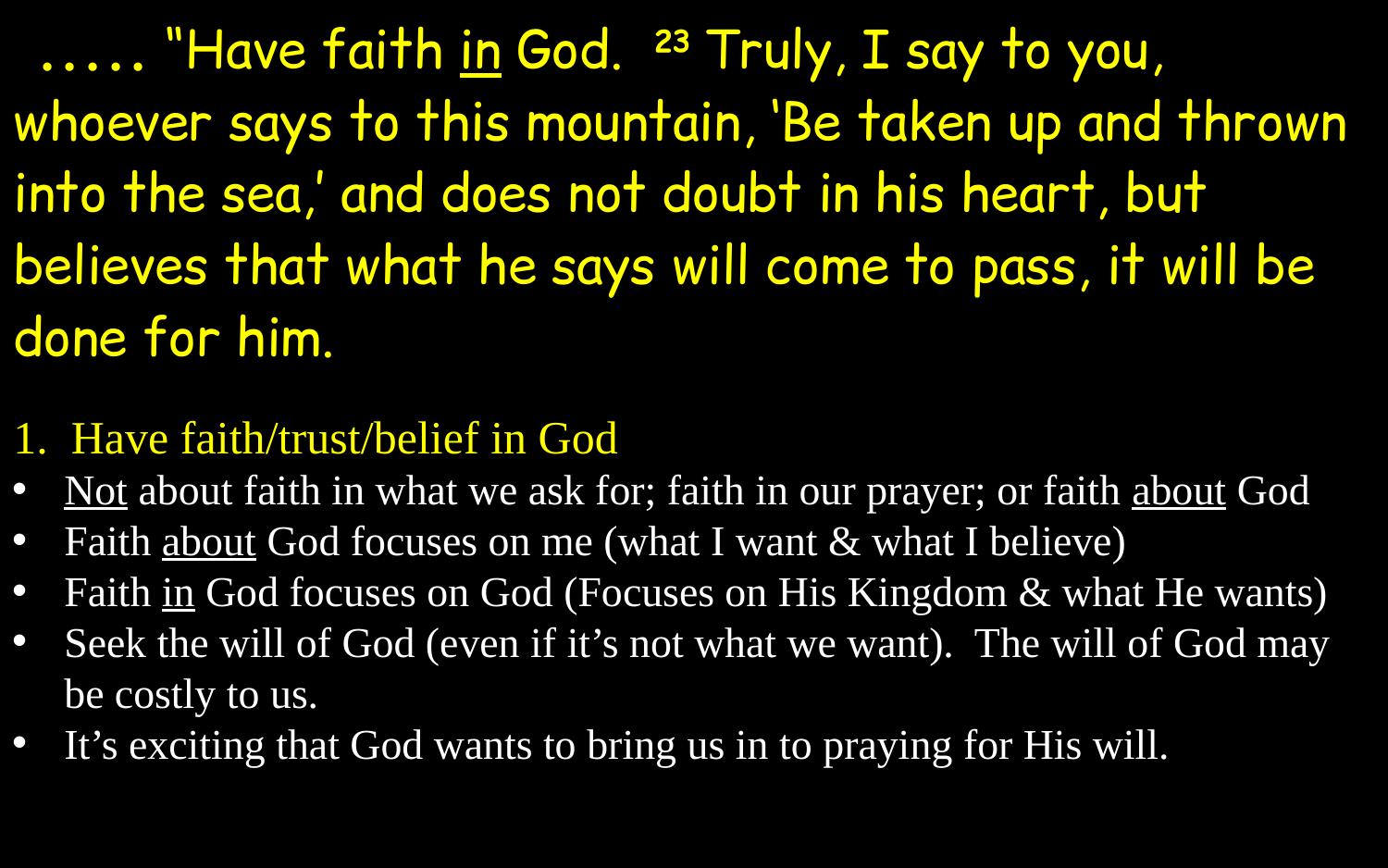

..... “Have faith in God.  23 Truly, I say to you, whoever says to this mountain, ‘Be taken up and thrown into the sea,’ and does not doubt in his heart, but believes that what he says will come to pass, it will be done for him.
1.  Have faith/trust/belief in God
Not about faith in what we ask for; faith in our prayer; or faith about God
Faith about God focuses on me (what I want & what I believe)
Faith in God focuses on God (Focuses on His Kingdom & what He wants)
Seek the will of God (even if it’s not what we want).  The will of God may be costly to us.
It’s exciting that God wants to bring us in to praying for His will.